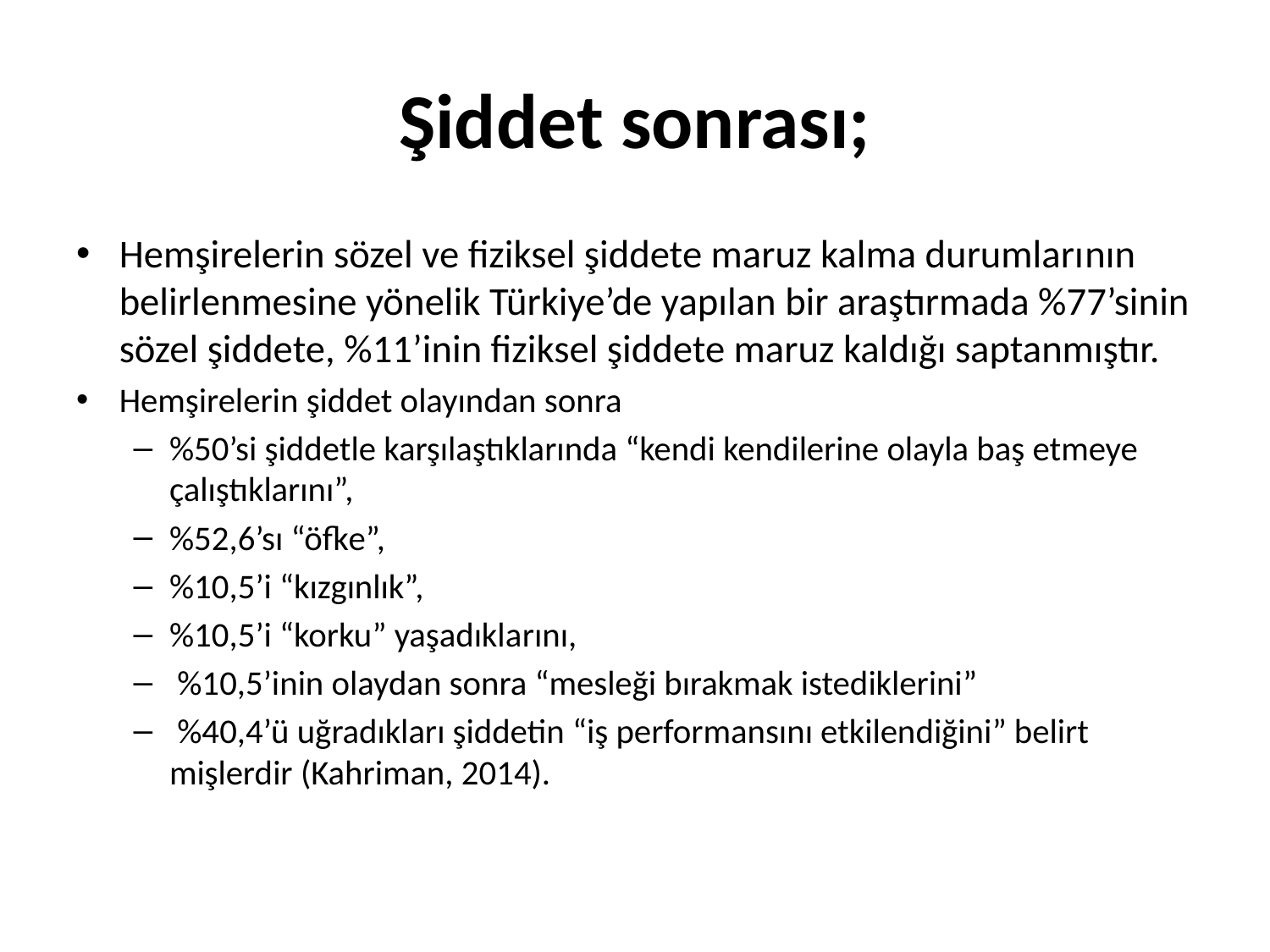

# Şiddet sonrası;
Hemşirelerin sözel ve fiziksel şiddete maruz kalma durumları­nın belirlenmesine yönelik Türkiye’de yapılan bir araştırmada %77’sinin sözel şiddete, %11’inin fiziksel şiddete maruz kaldığı saptanmıştır.
Hemşirelerin şiddet olayından sonra
%50’si şiddetle karşılaştıklarında “kendi kendilerine olayla baş etmeye çalıştıklarını”,
%52,6’sı “öfke”,
%10,5’i “kızgınlık”,
%10,5’i “korku” yaşadıkla­rını,
 %10,5’inin olaydan sonra “mesleği bırakmak istediklerini”
 %40,4’ü uğradıkları şiddetin “iş performansını etkilendiğini” belirt­mişlerdir (Kahriman, 2014).